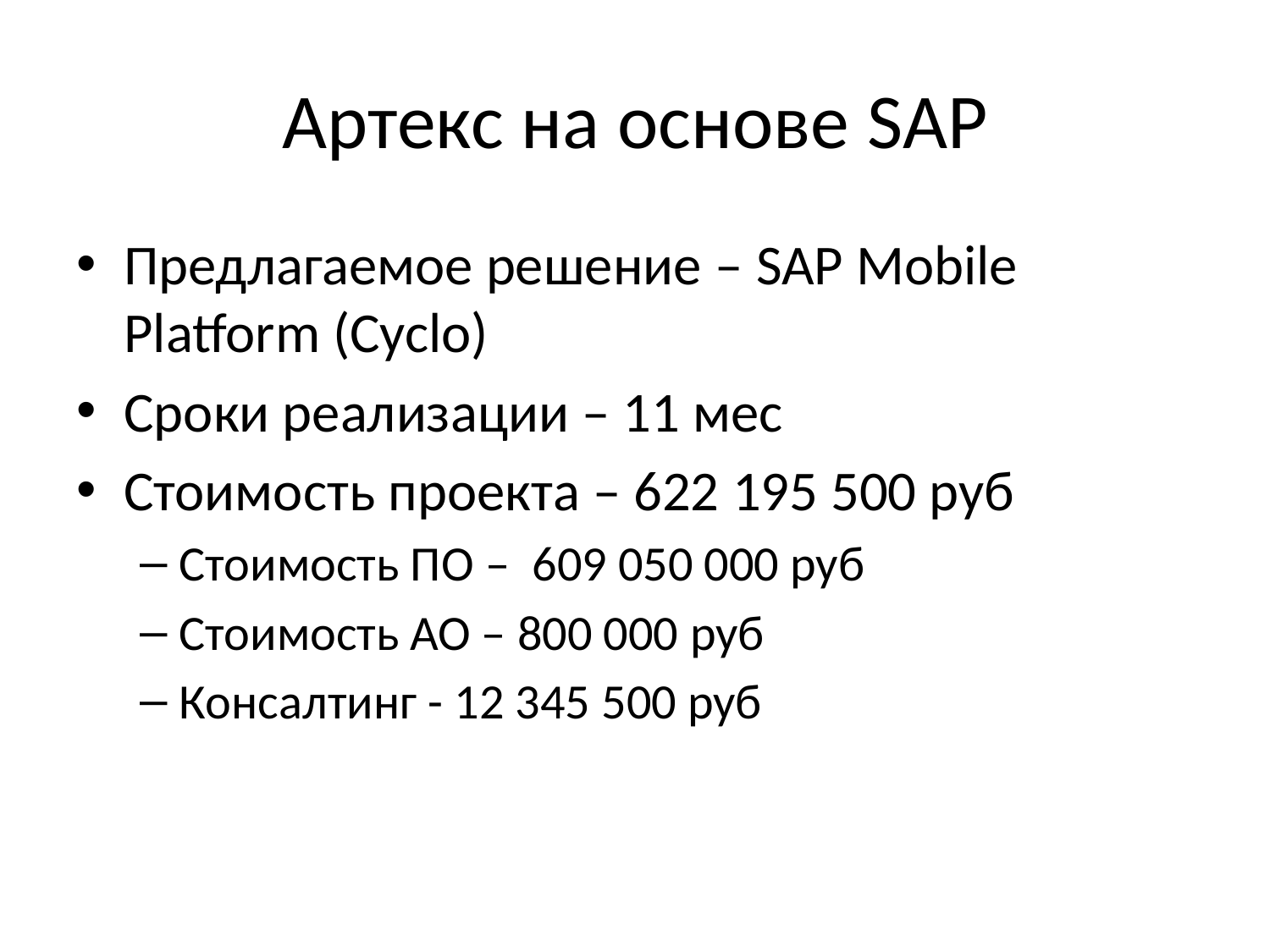

# Артекс на основе SAP
Предлагаемое решение – SAP Mobile Platform (Cyclo)
Сроки реализации – 11 мес
Стоимость проекта – 622 195 500 руб
Стоимость ПО –  609 050 000 руб
Стоимость АО – 800 000 руб
Консалтинг - 12 345 500 руб